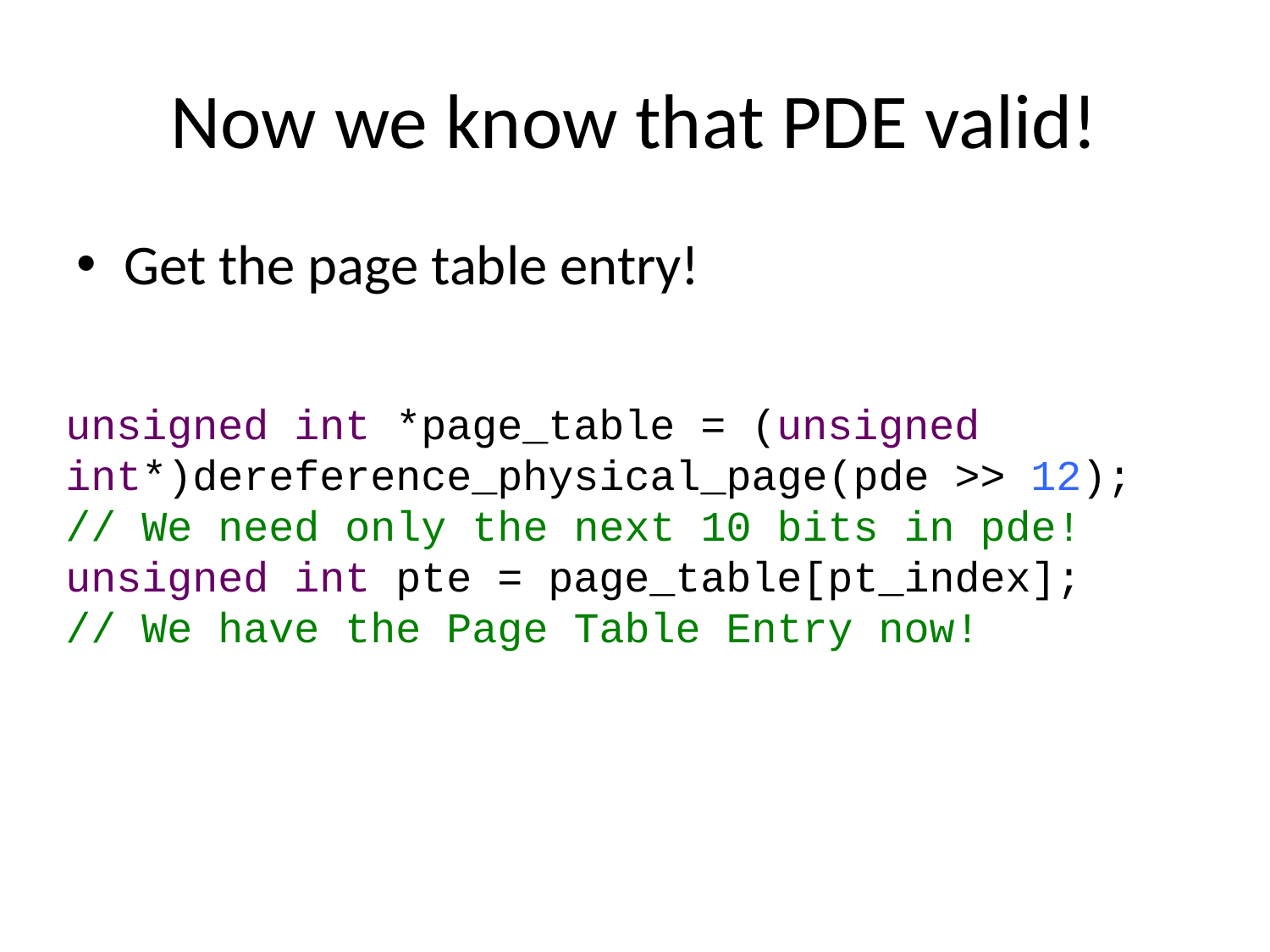

# Now we know that PDE valid!
Get the page table entry!

unsigned int *page_table = (unsigned int*)dereference_physical_page(pde >> 12);
// We need only the next 10 bits in pde!
unsigned int pte = page_table[pt_index];
// We have the Page Table Entry now!